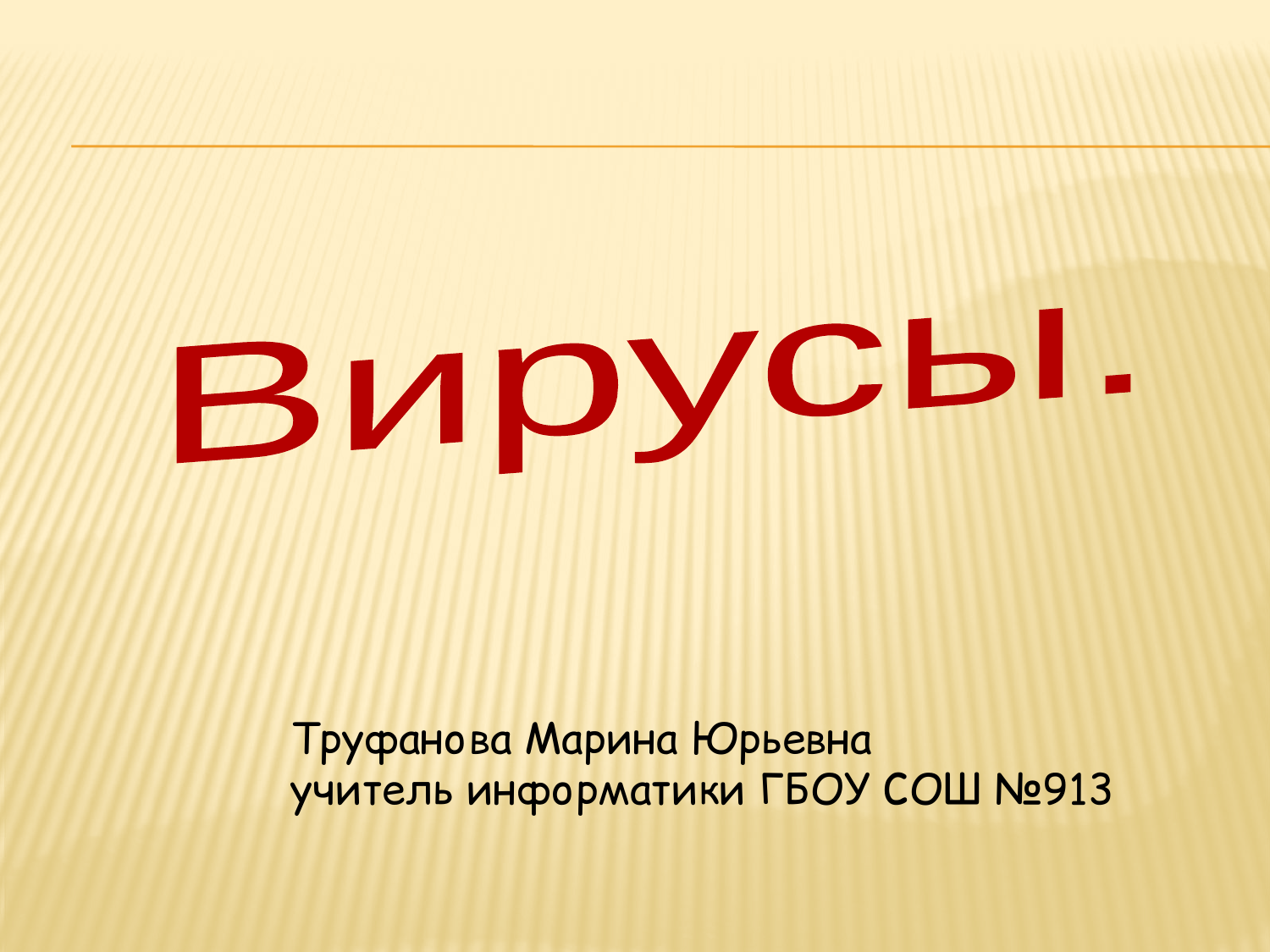

Вирусы.

Труфанова Марина Юрьевна
учитель информатики ГБОУ СОШ №913